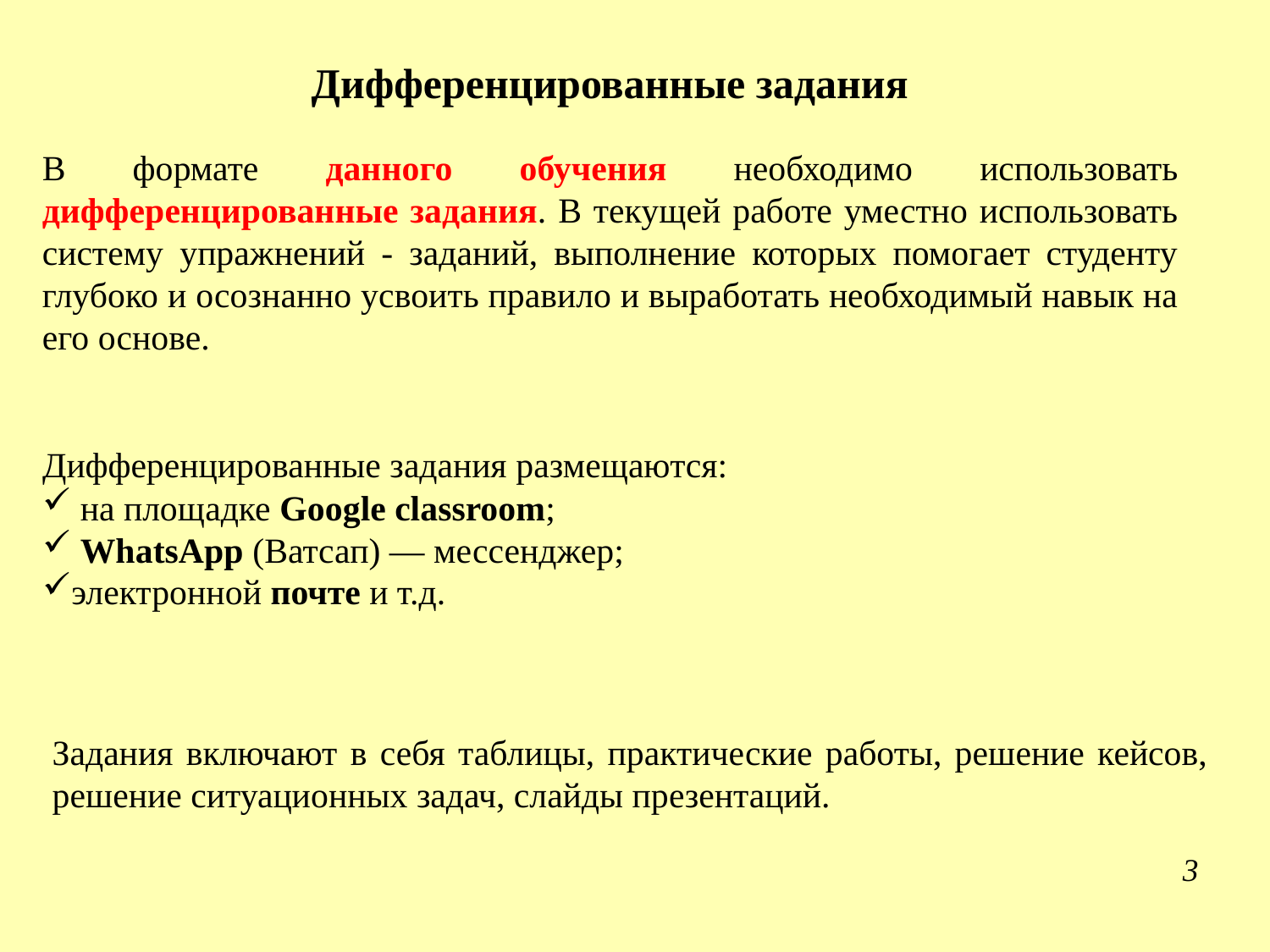

Дифференцированные задания
В формате данного обучения необходимо использовать дифференцированные задания. В текущей работе уместно использовать систему упражнений - заданий, выполнение которых помогает студенту глубоко и осознанно усвоить правило и выработать необходимый навык на его основе.
Дифференцированные задания размещаются:
 на площадке Google classroom;
 WhatsApp (Ватсап) — мессенджер;
электронной почте и т.д.

Задания включают в себя таблицы, практические работы, решение кейсов, решение ситуационных задач, слайды презентаций.
3